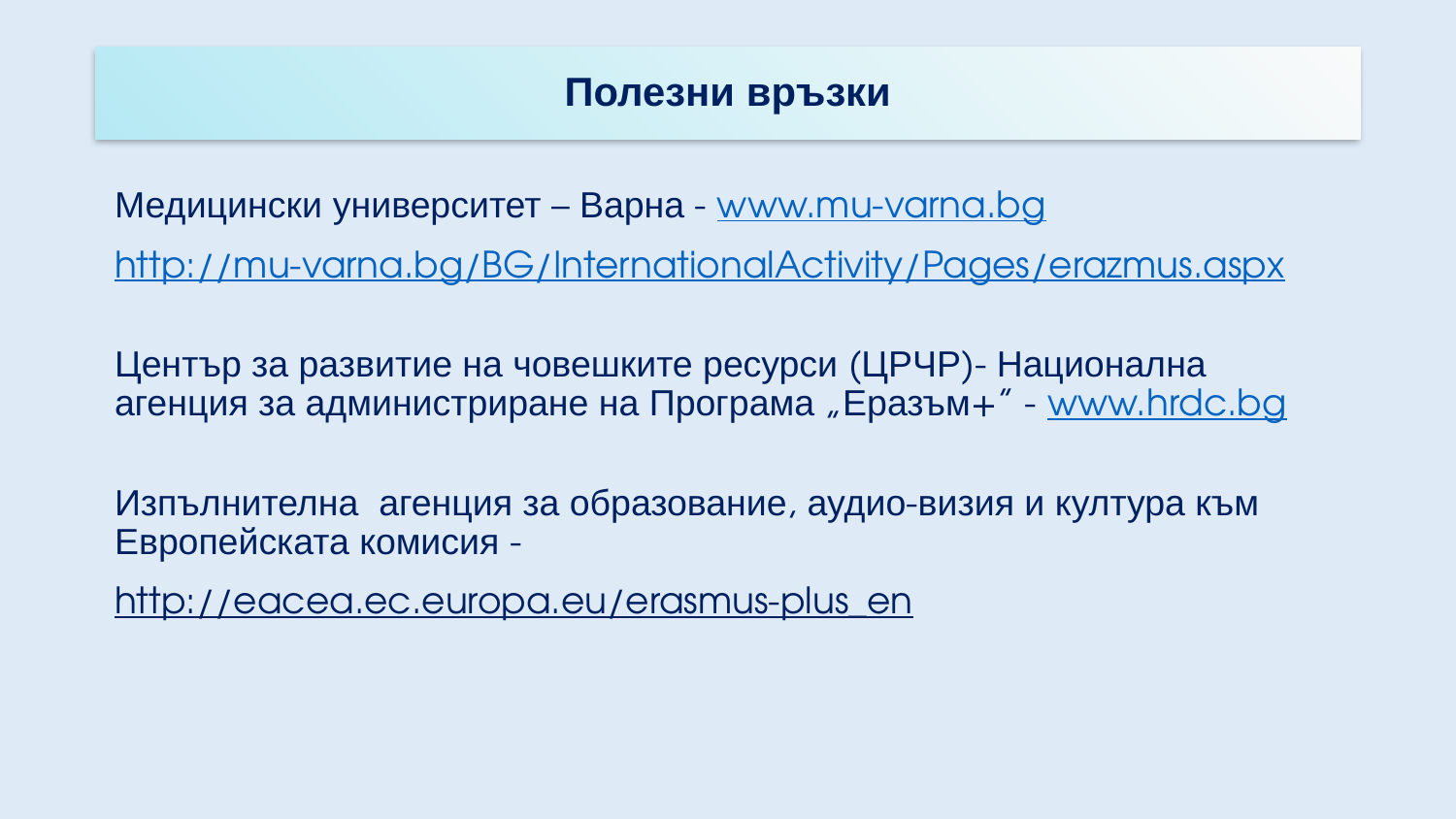

# Полезни връзки
Медицински университет – Варна - www.mu-varna.bg
http://mu-varna.bg/BG/InternationalActivity/Pages/erazmus.aspx

Център за развитие на човешките ресурси (ЦРЧР)- Национална агенция за администриране на Програма „Еразъм+” - www.hrdc.bg

Изпълнителна  агенция за образование, аудио-визия и култура към Европейската комисия -
http://eacea.ec.europa.eu/erasmus-plus_en